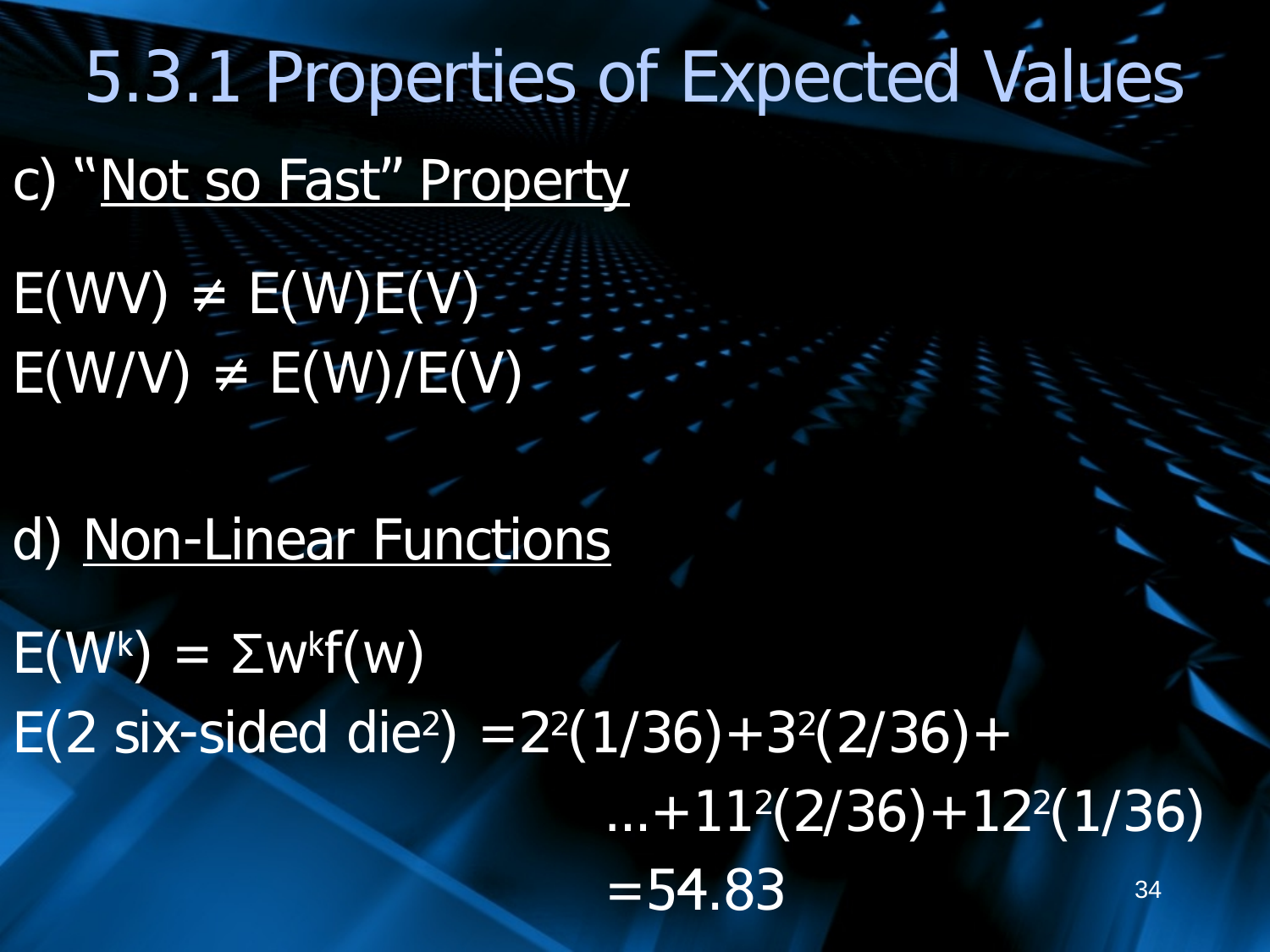

# 5.3.1 Properties of Expected Values
c) “Not so Fast” Property

E(WV) ≠ E(W)E(V)
E(W/V) ≠ E(W)/E(V)

d) Non-Linear Functions

E(Wk) = Σwkf(w)
E(2 six-sided die2)	=22(1/36)+32(2/36)+
					…+112(2/36)+122(1/36)
					=54.83
34